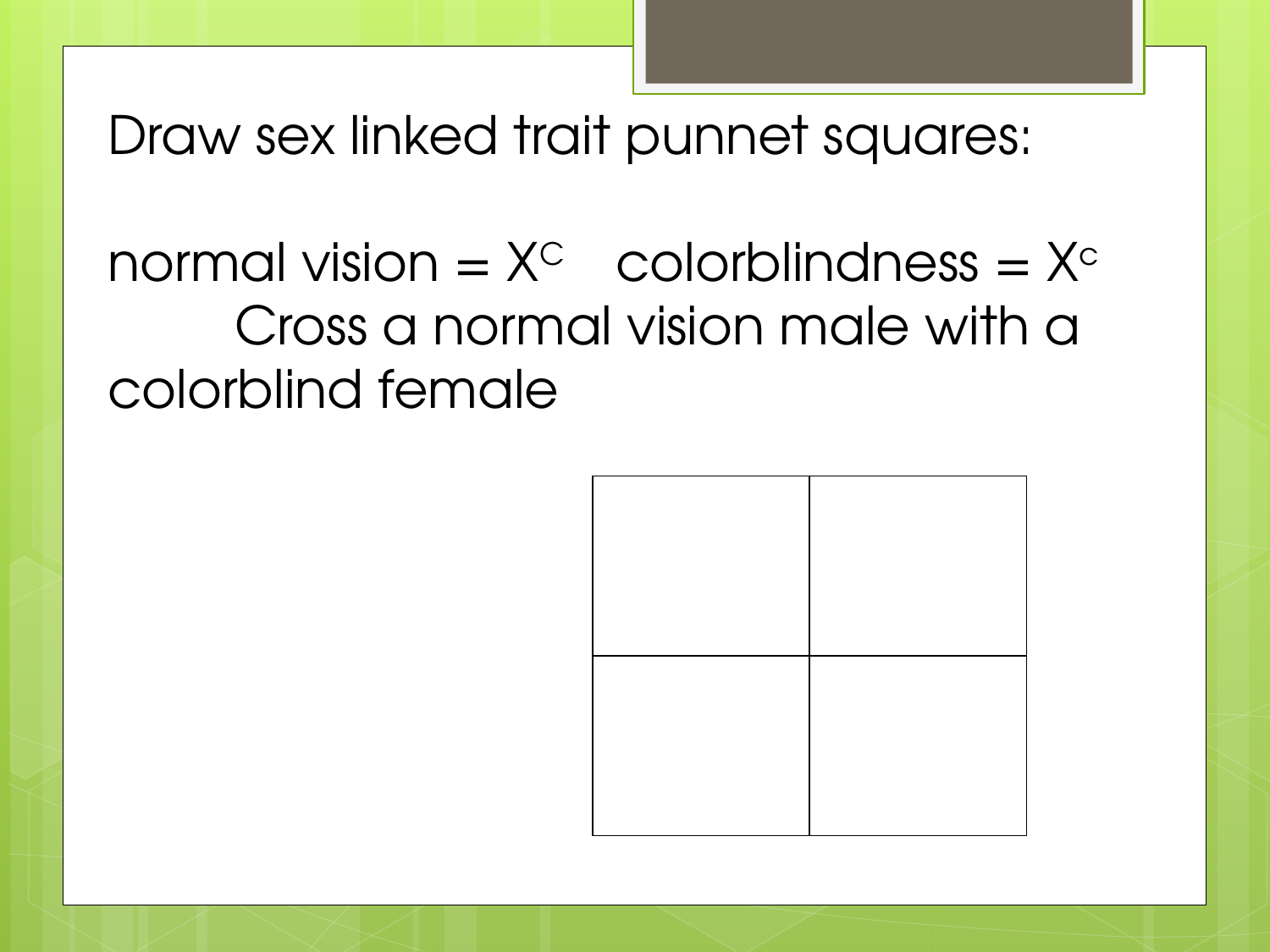

Draw sex linked trait punnet squares:
normal vision = XC 	colorblindness = Xc
	Cross a normal vision male with a colorblind female

|  |  |
| --- | --- |
|  |  |